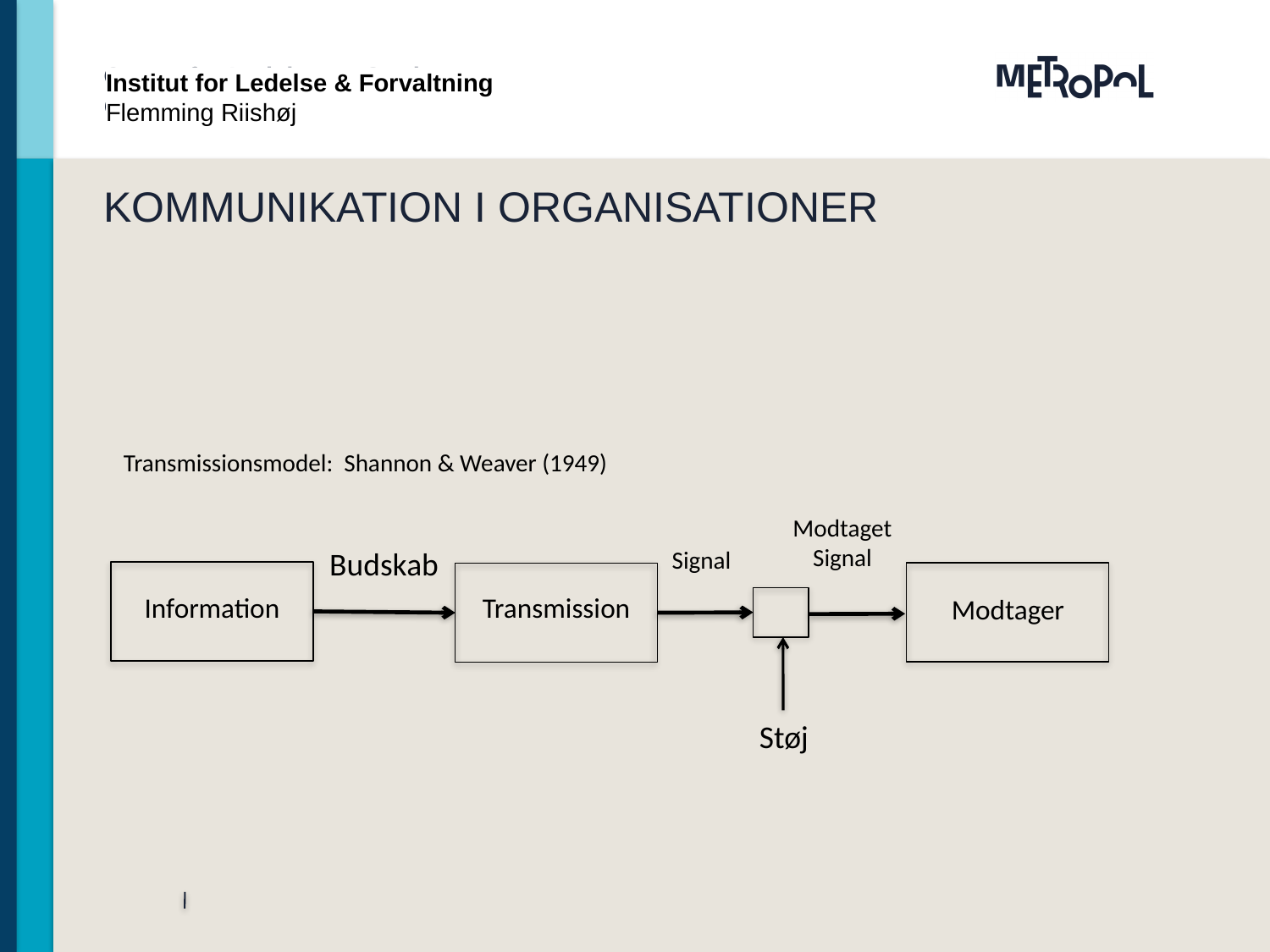

Institut for Ledelse & Forvaltning
Flemming Riishøj
# KOMMUNIKATION I ORGANISATIONER
Transmissionsmodel:  Shannon & Weaver (1949)
Modtaget Signal
Budskab
Signal

Information
Transmission
Modtager

Støj